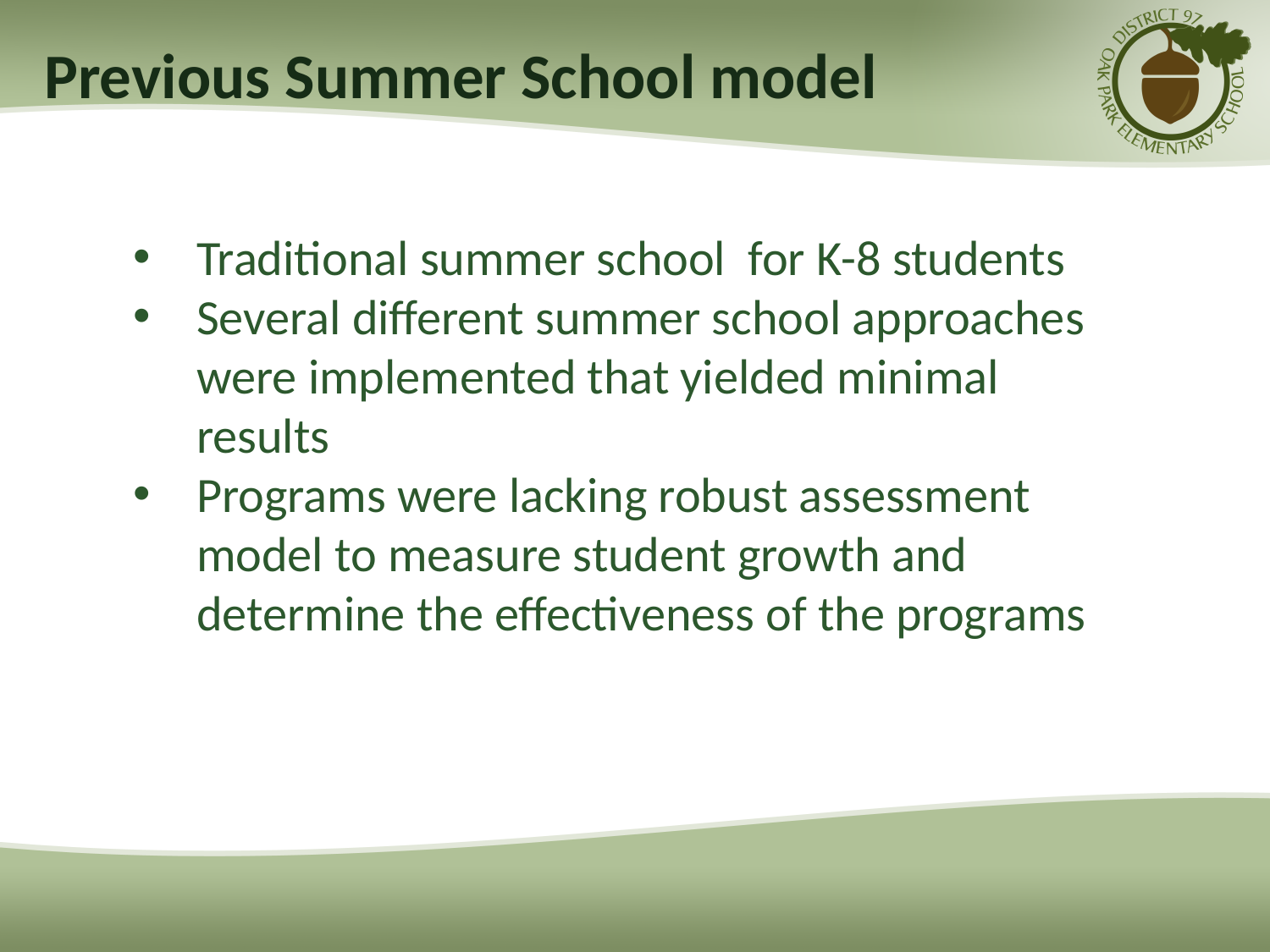

# Previous Summer School model

Traditional summer school  for K-8 students
Several different summer school approaches were implemented that yielded minimal results
Programs were lacking robust assessment model to measure student growth and determine the effectiveness of the programs